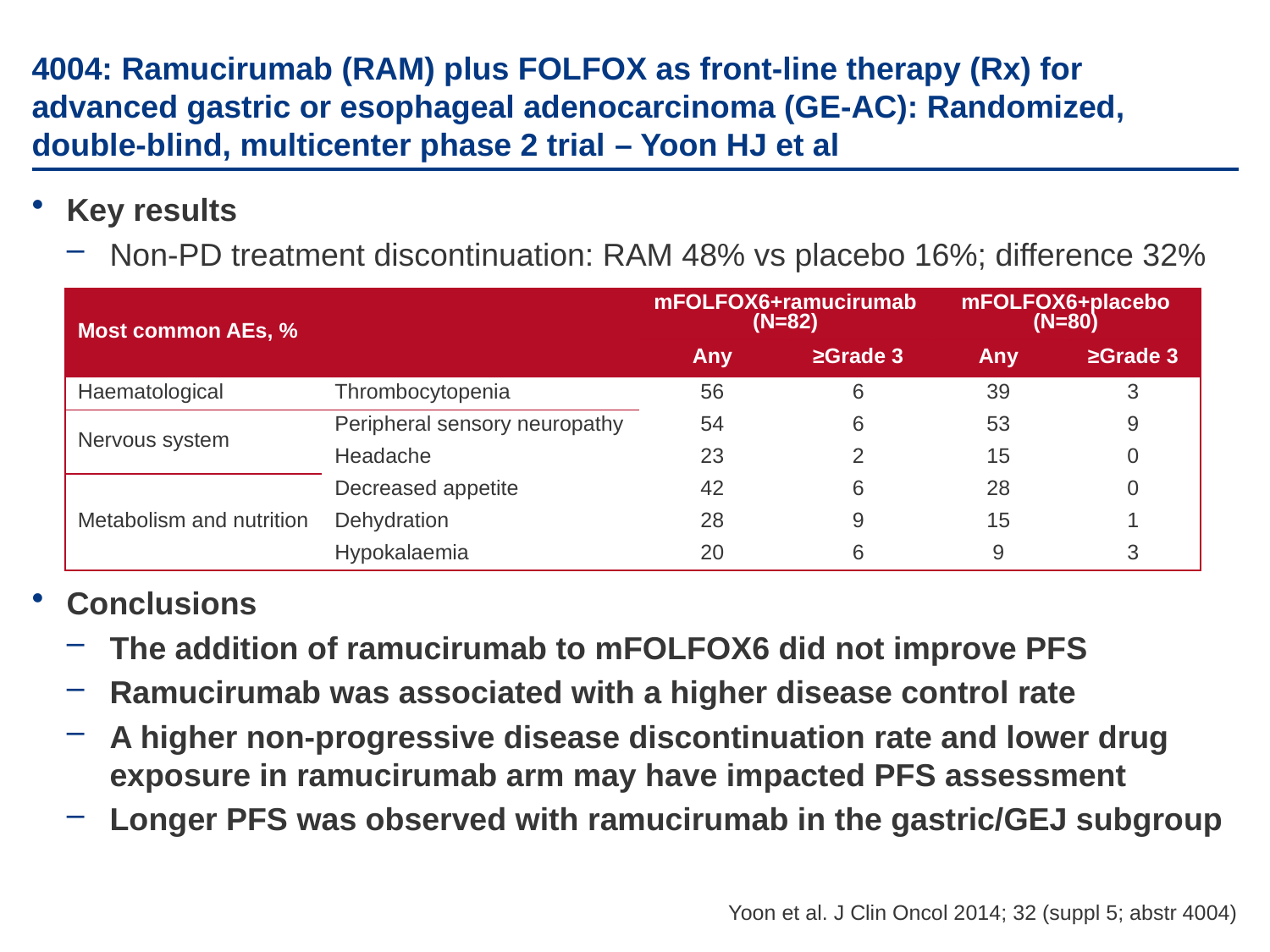

# 4004: Ramucirumab (RAM) plus FOLFOX as front-line therapy (Rx) for advanced gastric or esophageal adenocarcinoma (GE-AC): Randomized, double-blind, multicenter phase 2 trial – Yoon HJ et al
Key results
Non-PD treatment discontinuation: RAM 48% vs placebo 16%; difference 32%

Conclusions
The addition of ramucirumab to mFOLFOX6 did not improve PFS
Ramucirumab was associated with a higher disease control rate
A higher non-progressive disease discontinuation rate and lower drug exposure in ramucirumab arm may have impacted PFS assessment
Longer PFS was observed with ramucirumab in the gastric/GEJ subgroup
| Most common AEs, % |  | mFOLFOX6+ramucirumab (N=82) |  | mFOLFOX6+placebo (N=80) |  |
| --- | --- | --- | --- | --- | --- |
|  |  | Any | ≥Grade 3 | Any | ≥Grade 3 |
| Haematological | Thrombocytopenia | 56 | 6 | 39 | 3 |
| Nervous system | Peripheral sensory neuropathy | 54 | 6 | 53 | 9 |
|  | Headache | 23 | 2 | 15 | 0 |
| Metabolism and nutrition | Decreased appetite | 42 | 6 | 28 | 0 |
|  | Dehydration | 28 | 9 | 15 | 1 |
|  | Hypokalaemia | 20 | 6 | 9 | 3 |
Yoon et al. J Clin Oncol 2014; 32 (suppl 5; abstr 4004)